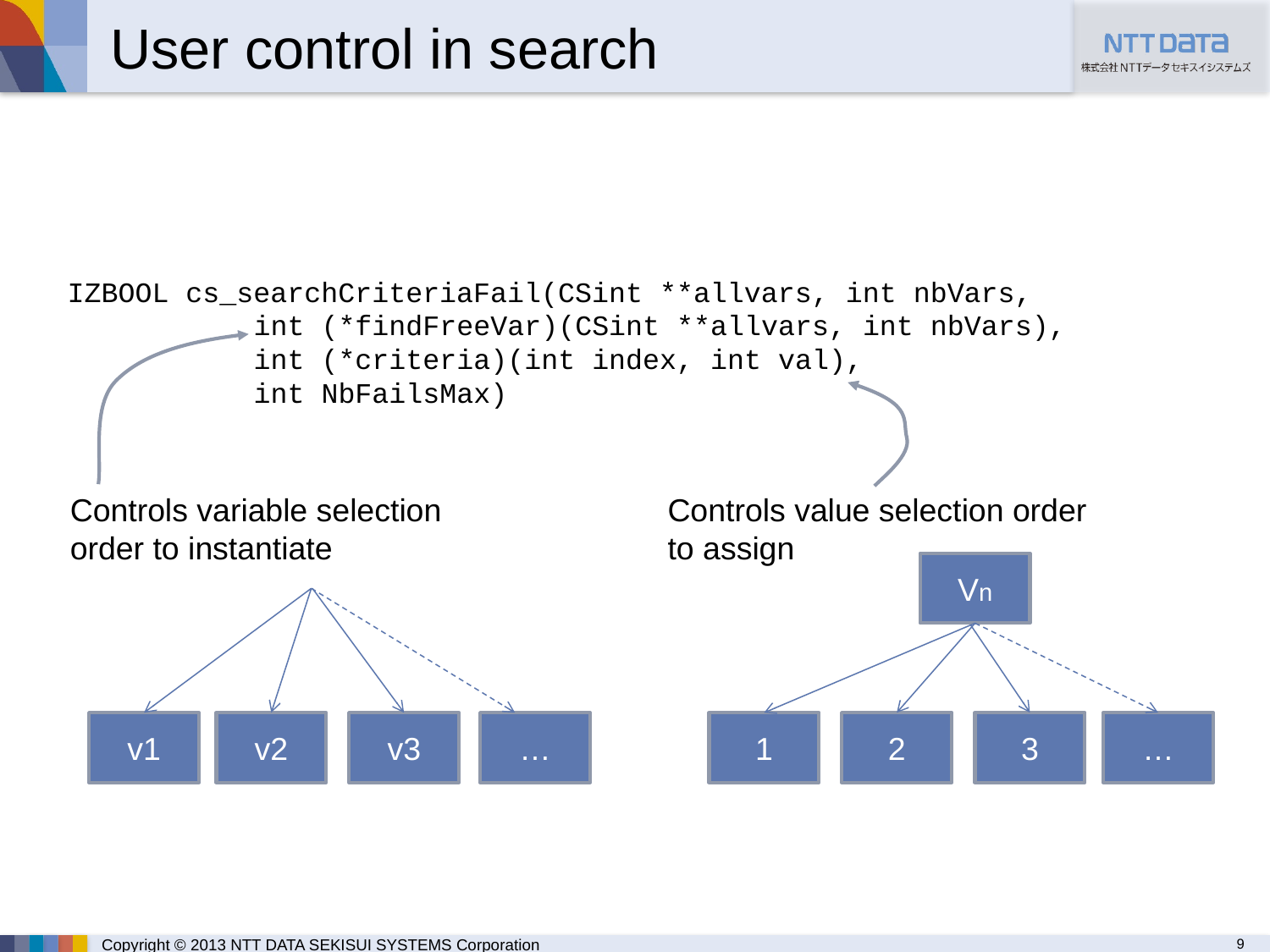

# User control in search
IZBOOL cs_searchCriteriaFail(CSint **allvars, int nbVars,
           int (*findFreeVar)(CSint **allvars, int nbVars),
           int (*criteria)(int index, int val),
           int NbFailsMax)

Controls variable selection order to instantiate
Controls value selection order to assign
Vn
v1
v2
v3
…
1
2
3
…